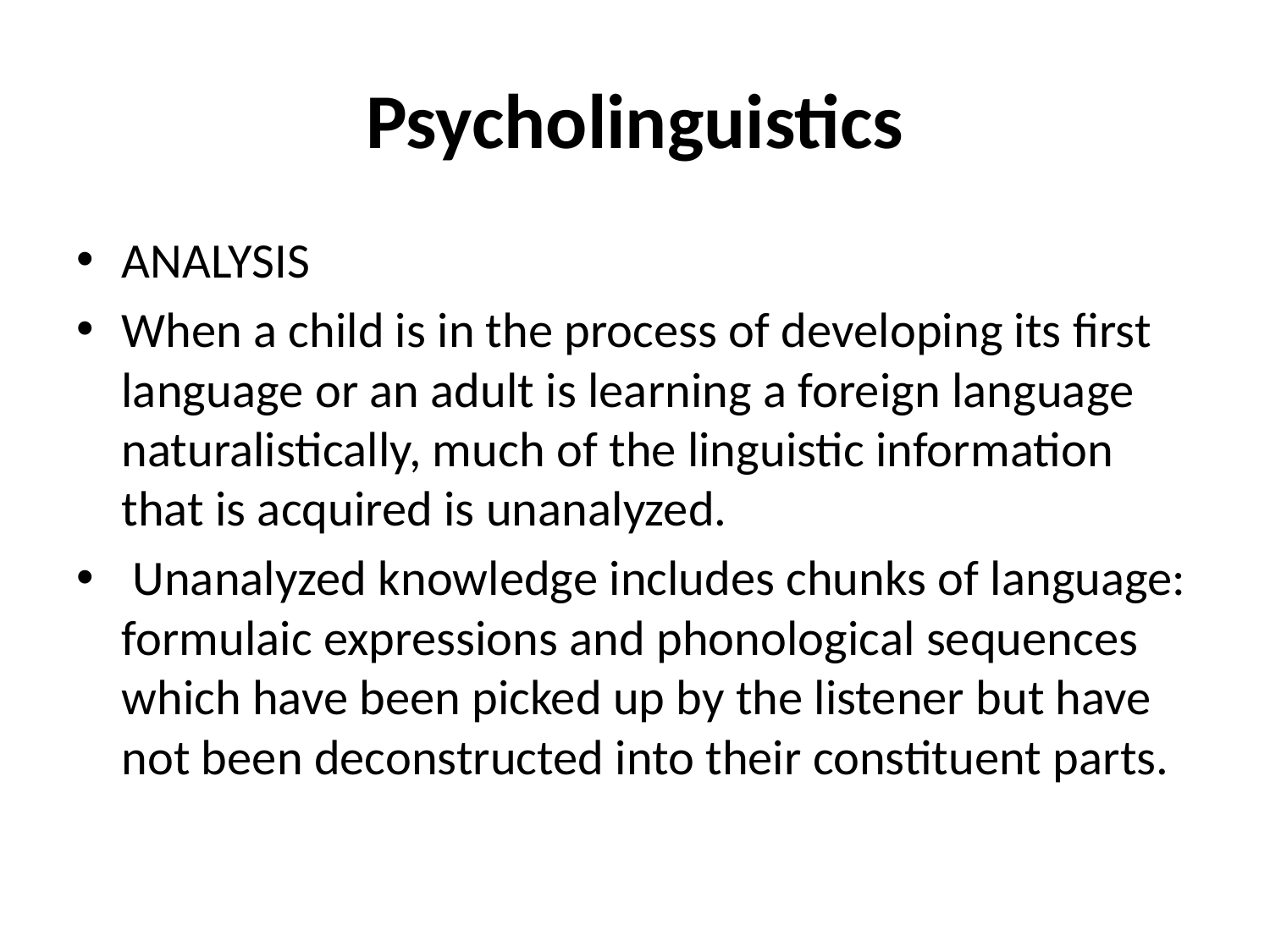

# Psycholinguistics
ANALYSIS
When a child is in the process of developing its first language or an adult is learning a foreign language naturalistically, much of the linguistic information that is acquired is unanalyzed.
 Unanalyzed knowledge includes chunks of language: formulaic expressions and phonological sequences which have been picked up by the listener but have not been deconstructed into their constituent parts.